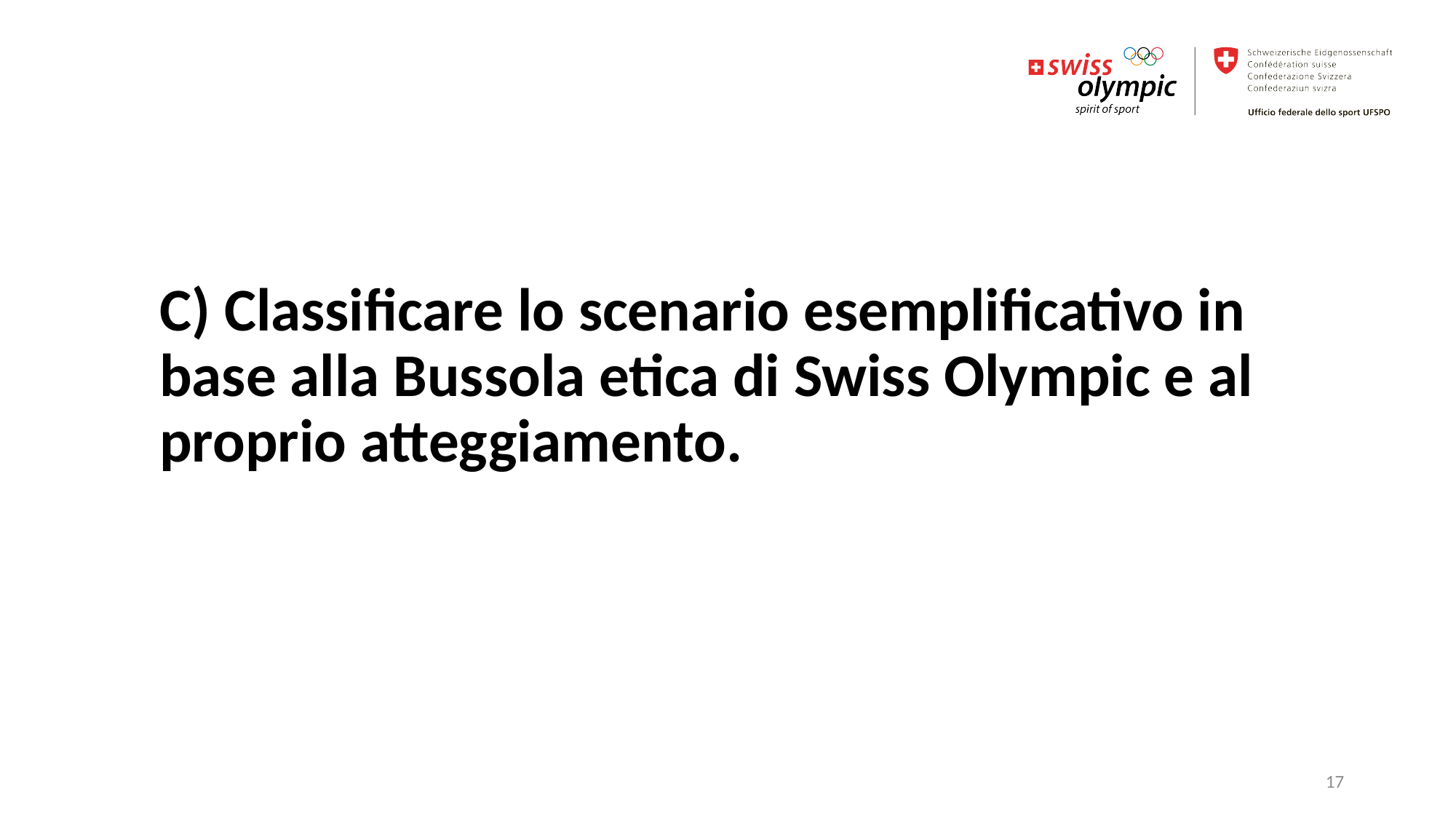

C) Classificare lo scenario esemplificativo in base alla Bussola etica di Swiss Olympic e al proprio atteggiamento.

17